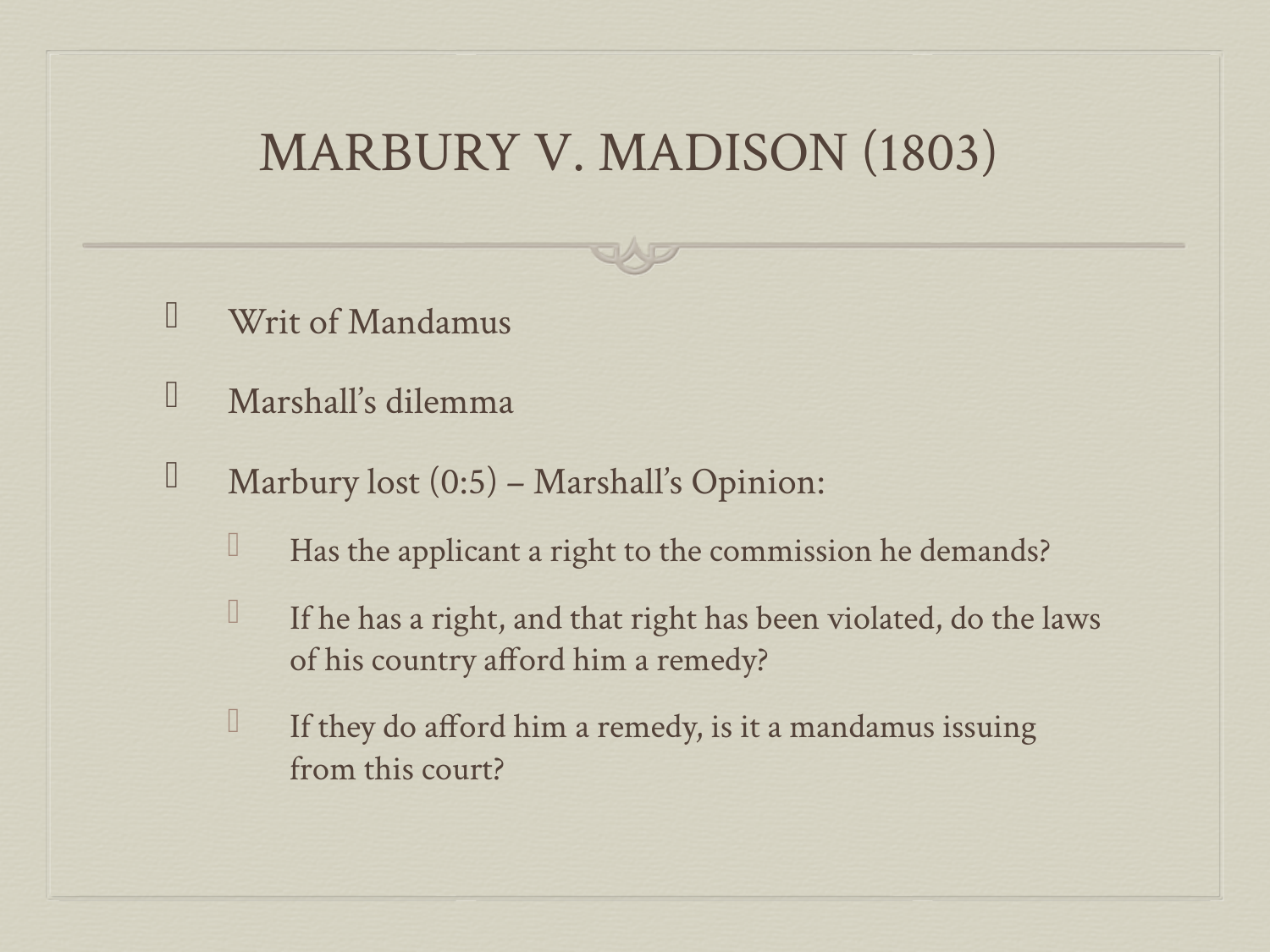

# Marbury v. Madison (1803)
Writ of Mandamus
Marshall’s dilemma
Marbury lost (0:5) – Marshall’s Opinion:
Has the applicant a right to the commission he demands?
If he has a right, and that right has been violated, do the laws of his country afford him a remedy?
If they do afford him a remedy, is it a mandamus issuing from this court?